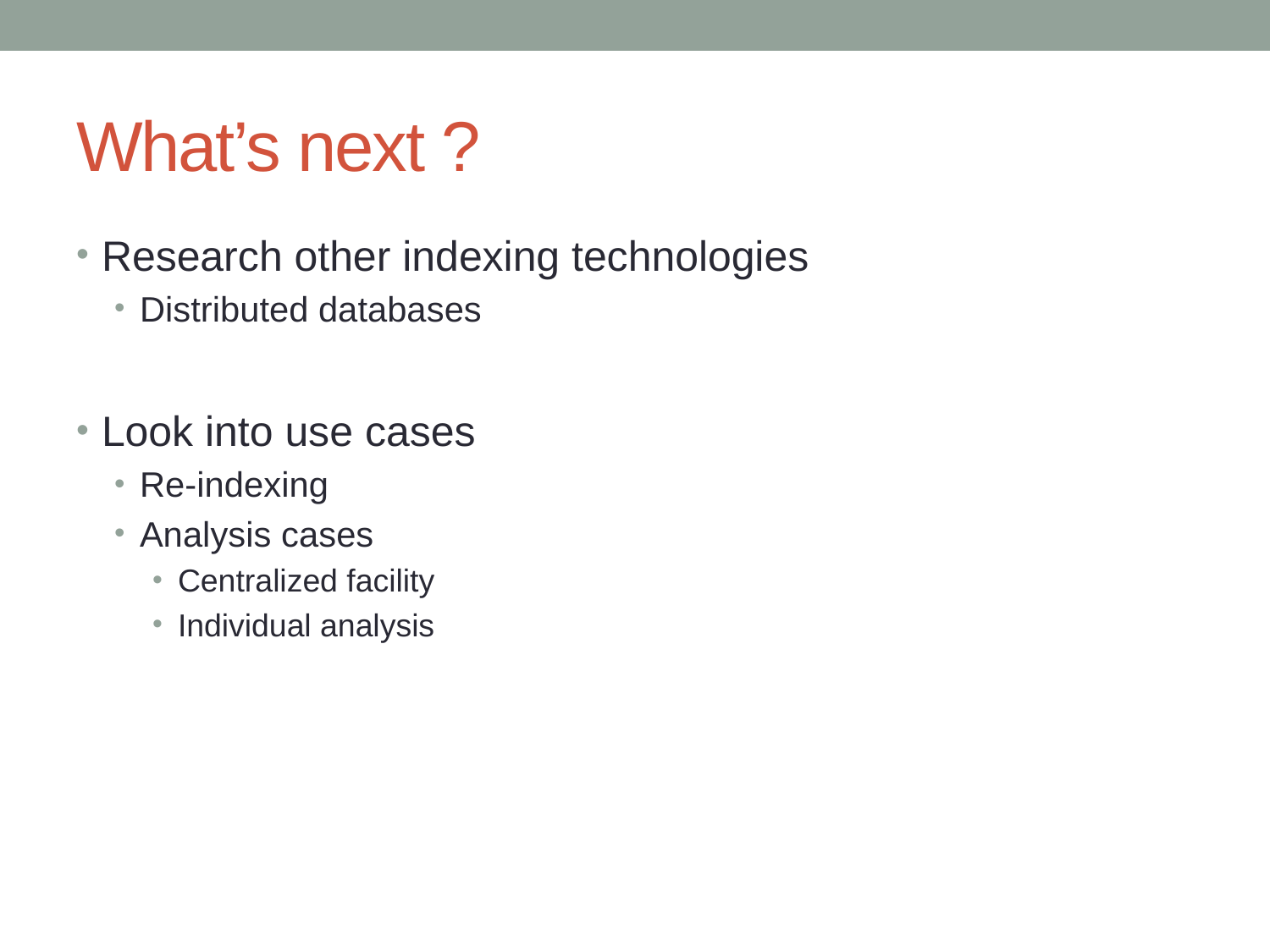

# What’s next ?
Research other indexing technologies
Distributed databases

Look into use cases
Re-indexing
Analysis cases
Centralized facility
Individual analysis